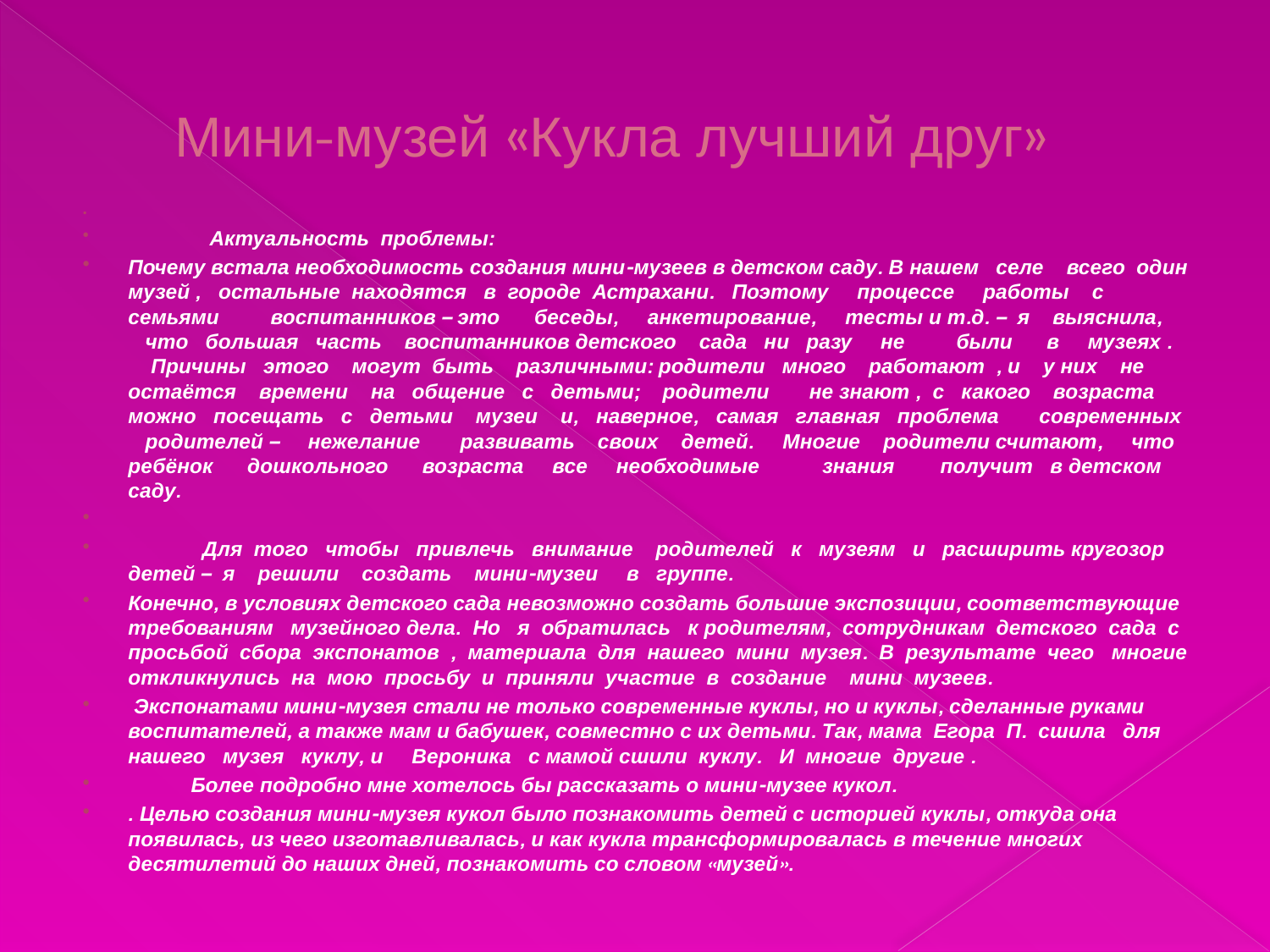

# Мини-музей «Кукла лучший друг»

                Актуальность  проблемы:
Почему встала необходимость создания мини-музеев в детском саду. В нашем   селе    всего  один  музей ,   остальные  находятся   в  городе  Астрахани.   Поэтому     процессе     работы    с семьями         воспитанников – это      беседы,     анкетирование,     тесты и т.д. –  я    выяснила,         что   большая   часть    воспитанников детского    сада   ни   разу     не         были      в     музеях .        Причины   этого    могут  быть    различными: родители   много    работают  , и    у них    не остаётся    времени    на   общение   с   детьми;    родители       не знают ,  с   какого    возраста    можно   посещать   с   детьми    музеи    и,   наверное,   самая   главная   проблема       современных      родителей –     нежелание       развивать    своих    детей.     Многие    родители считают,     что    ребёнок      дошкольного      возраста     все     необходимые           знания        получит   в детском    саду.

             Для  того   чтобы   привлечь   внимание    родителей   к   музеям   и   расширить кругозор    детей –  я    решили    создать    мини-музеи     в   группе.
Конечно, в условиях детского сада невозможно создать большие экспозиции, соответствующие требованиям   музейного дела.  Но   я  обратилась   к родителям,  сотрудникам  детского  сада  с  просьбой  сбора  экспонатов  ,  материала  для  нашего  мини  музея.  В  результате  чего   многие  откликнулись  на  мою  просьбу  и  приняли  участие  в  создание    мини  музеев.
 Экспонатами мини-музея стали не только современные куклы, но и куклы, сделанные руками воспитателей, а также мам и бабушек, совместно с их детьми. Так, мама  Егора  П.  сшила   для   нашего   музея   куклу, и     Вероника   с мамой сшили  куклу.   И  многие  другие .
           Более подробно мне хотелось бы рассказать о мини-музее кукол.
. Целью создания мини-музея кукол было познакомить детей с историей куклы, откуда она появилась, из чего изготавливалась, и как кукла трансформировалась в течение многих десятилетий до наших дней, познакомить со словом «музей».